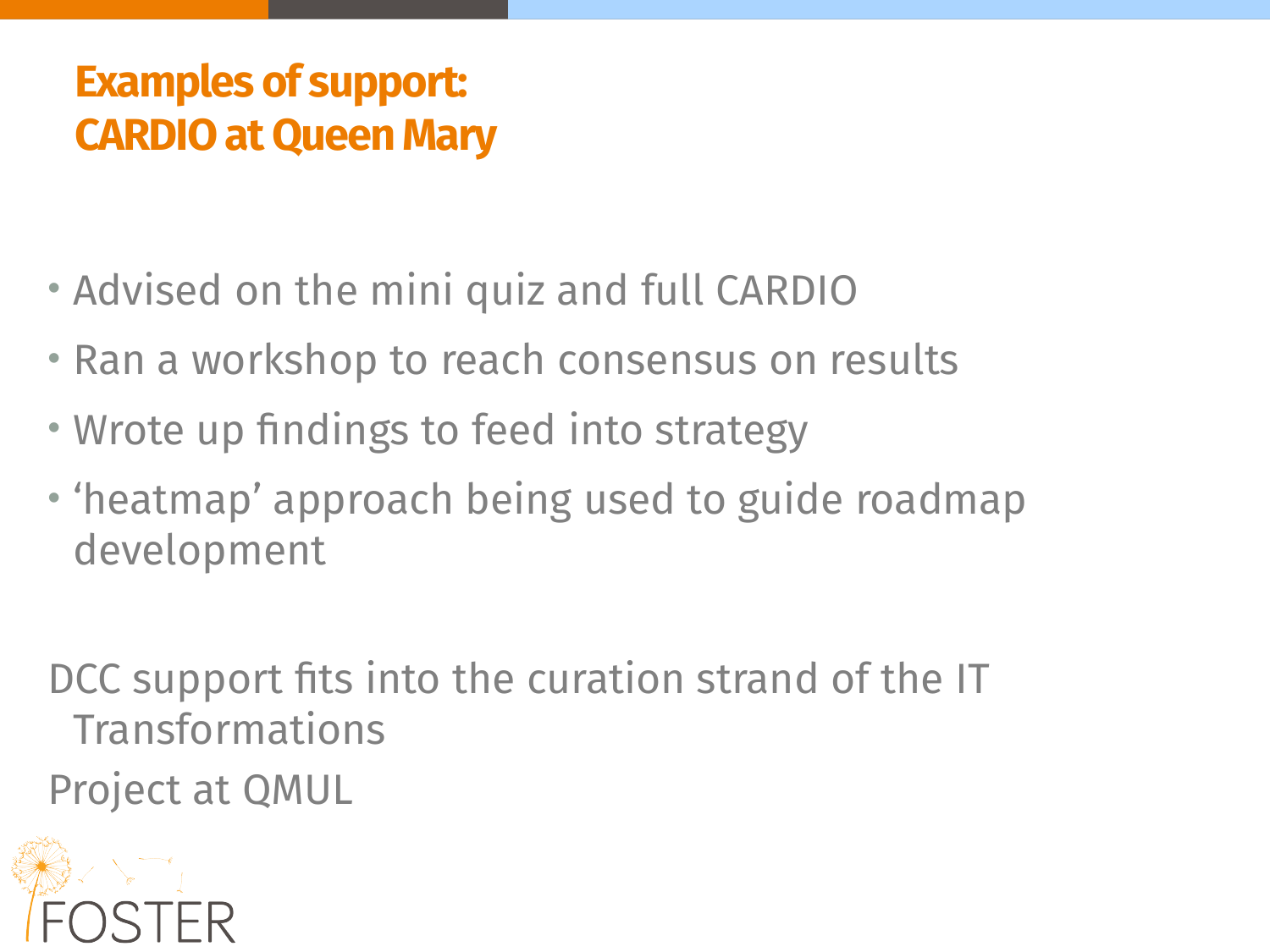

# Examples of support: CARDIO at Queen Mary
Advised on the mini quiz and full CARDIO
Ran a workshop to reach consensus on results
Wrote up findings to feed into strategy
‘heatmap’ approach being used to guide roadmap development

DCC support fits into the curation strand of the IT Transformations
Project at QMUL